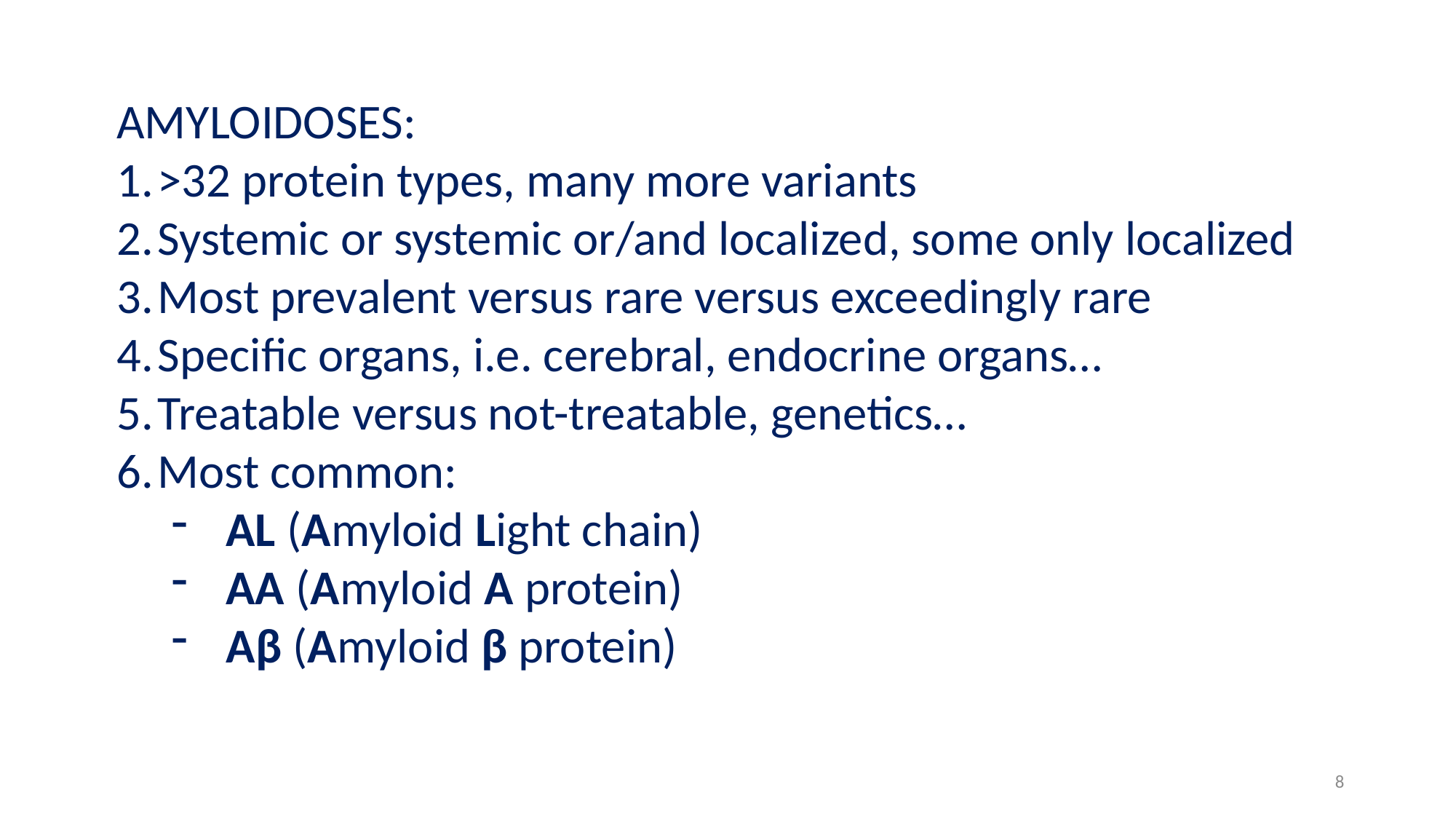

AMYLOIDOSES:
>32 protein types, many more variants
Systemic or systemic or/and localized, some only localized
Most prevalent versus rare versus exceedingly rare
Specific organs, i.e. cerebral, endocrine organs…
Treatable versus not-treatable, genetics…
Most common:
AL (Amyloid Light chain)
AA (Amyloid A protein)
Aβ (Amyloid β protein)

8